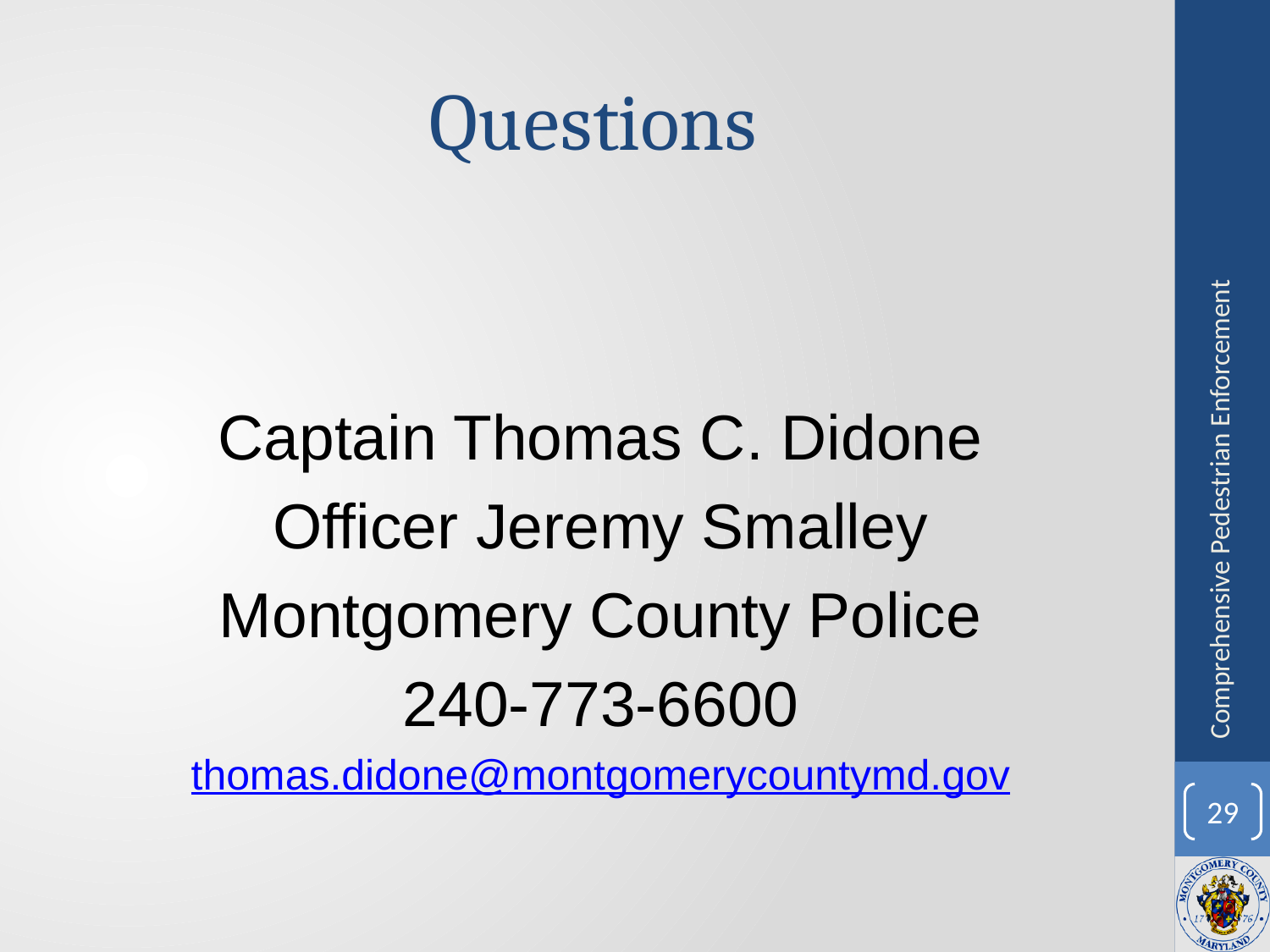

# Questions

Captain Thomas C. Didone
Officer Jeremy Smalley
Montgomery County Police
240-773-6600
thomas.didone@montgomerycountymd.gov

Comprehensive Pedestrian Enforcement
29